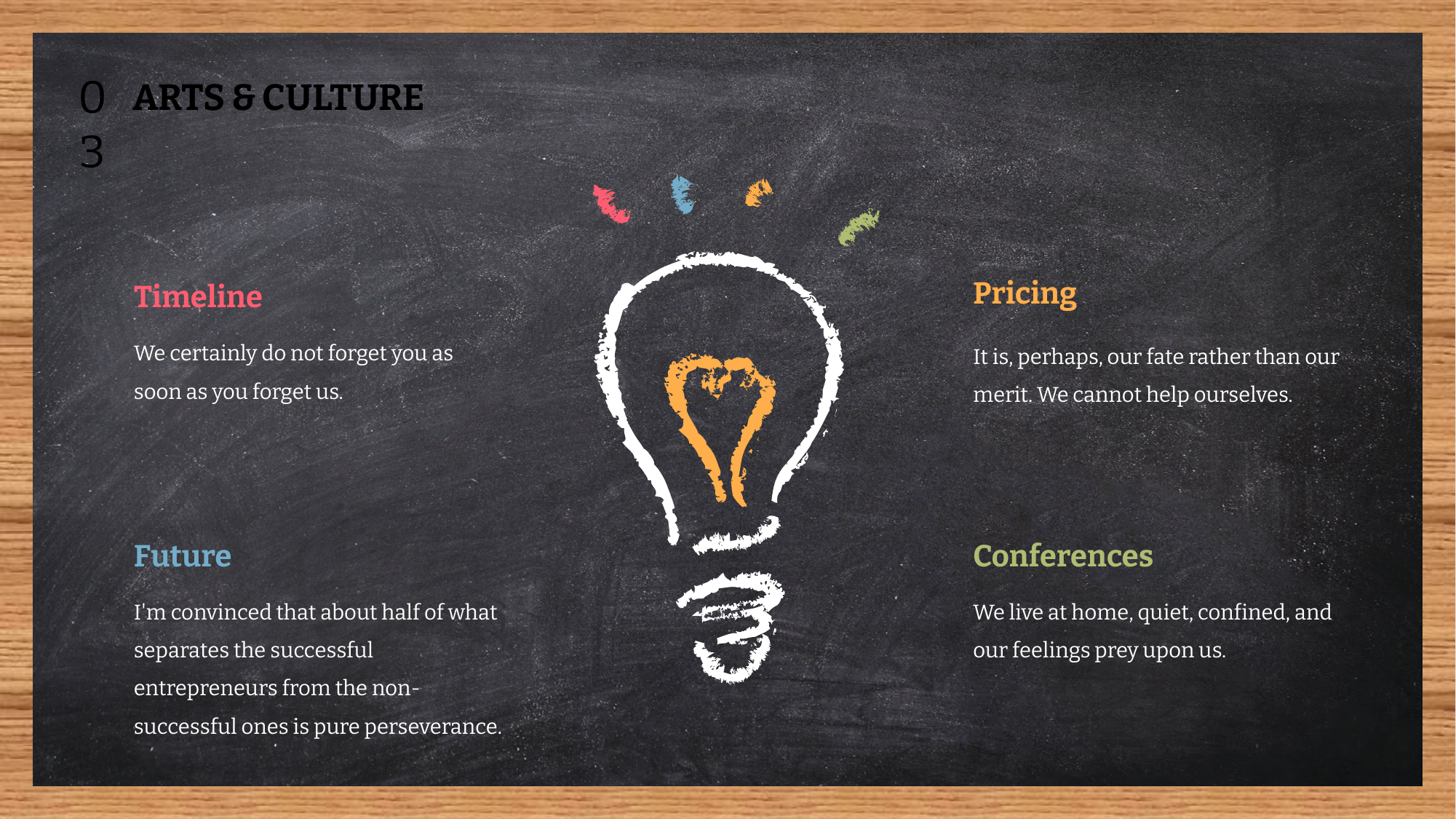

03
ARTS & CULTURE

Pricing
It is, perhaps, our fate rather than our merit. We cannot help ourselves.
Timeline
We certainly do not forget you as soon as you forget us.

Future
I'm convinced that about half of what separates the successful entrepreneurs from the non-successful ones is pure perseverance.
Conferences
We live at home, quiet, confined, and our feelings prey upon us.